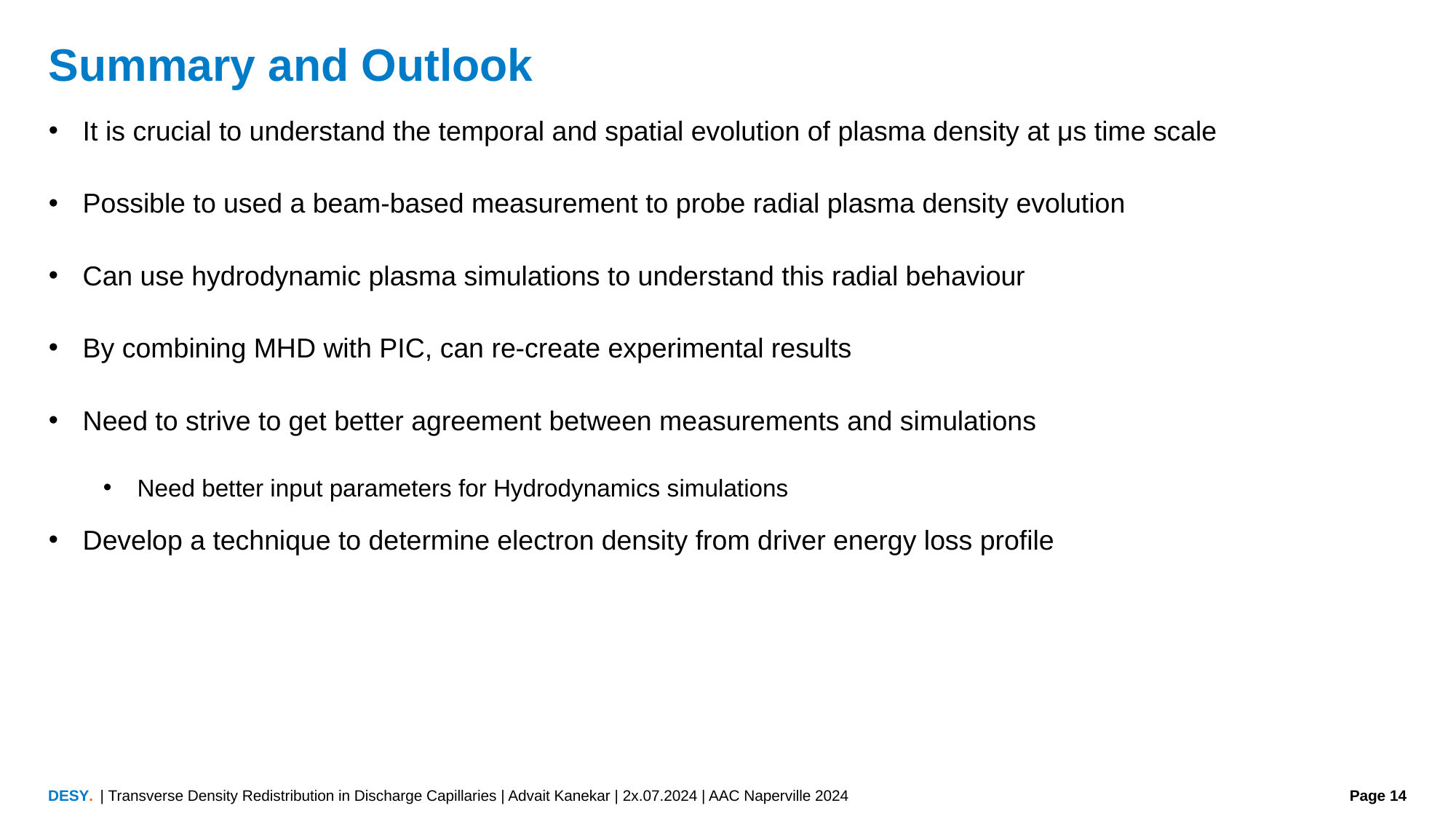

# Summary and Outlook
It is crucial to understand the temporal and spatial evolution of plasma density at μs time scale
Possible to used a beam-based measurement to probe radial plasma density evolution
Can use hydrodynamic plasma simulations to understand this radial behaviour
By combining MHD with PIC, can re-create experimental results
Need to strive to get better agreement between measurements and simulations
Need better input parameters for Hydrodynamics simulations
Develop a technique to determine electron density from driver energy loss profile

| Transverse Density Redistribution in Discharge Capillaries | Advait Kanekar | 2x.07.2024 | AAC Naperville 2024